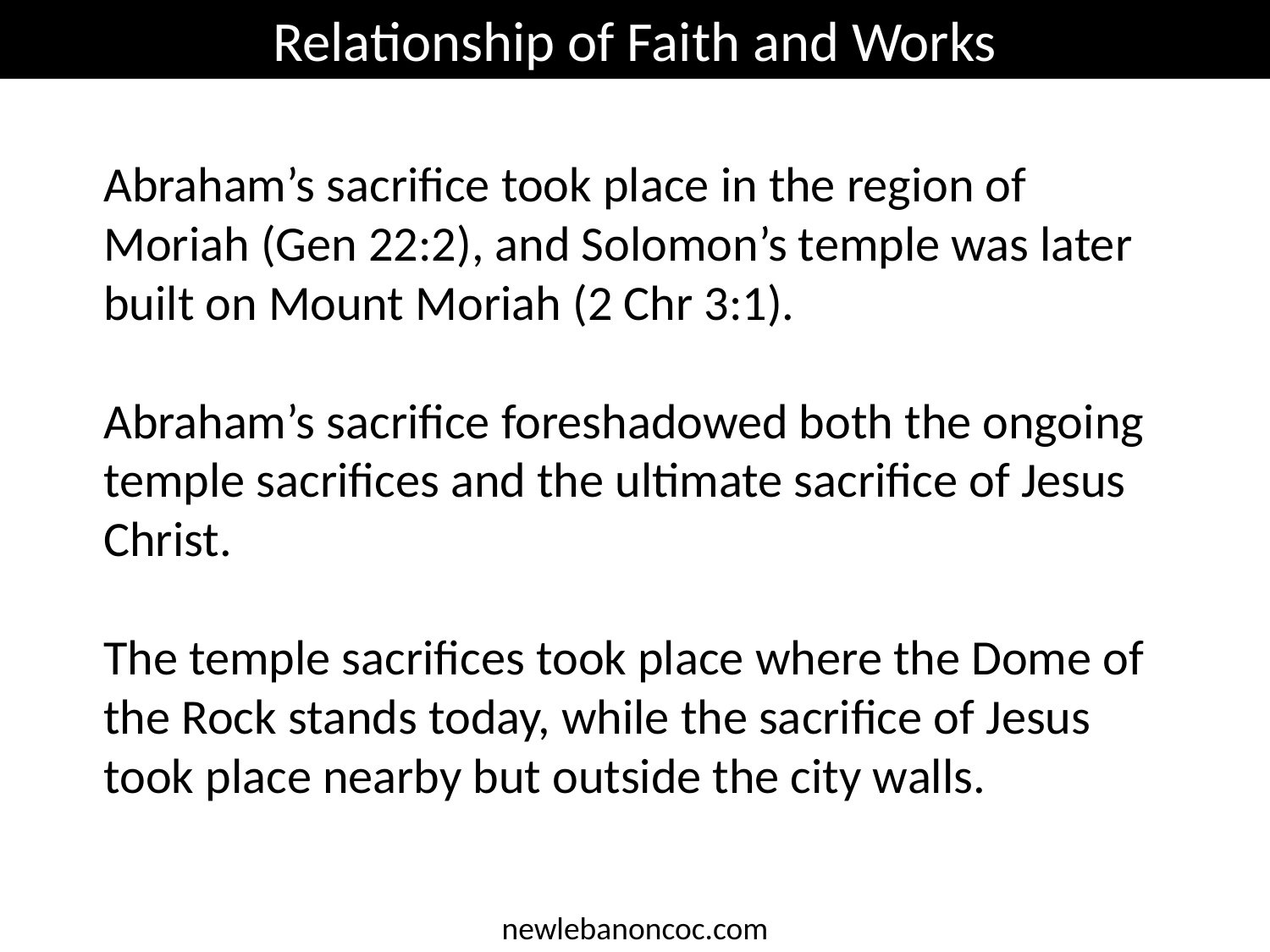

Relationship of Faith and Works
Abraham’s sacrifice took place in the region of Moriah (Gen 22:2), and Solomon’s temple was later built on Mount Moriah (2 Chr 3:1).

Abraham’s sacrifice foreshadowed both the ongoing temple sacrifices and the ultimate sacrifice of Jesus Christ.

The temple sacrifices took place where the Dome of the Rock stands today, while the sacrifice of Jesus took place nearby but outside the city walls.
newlebanoncoc.com